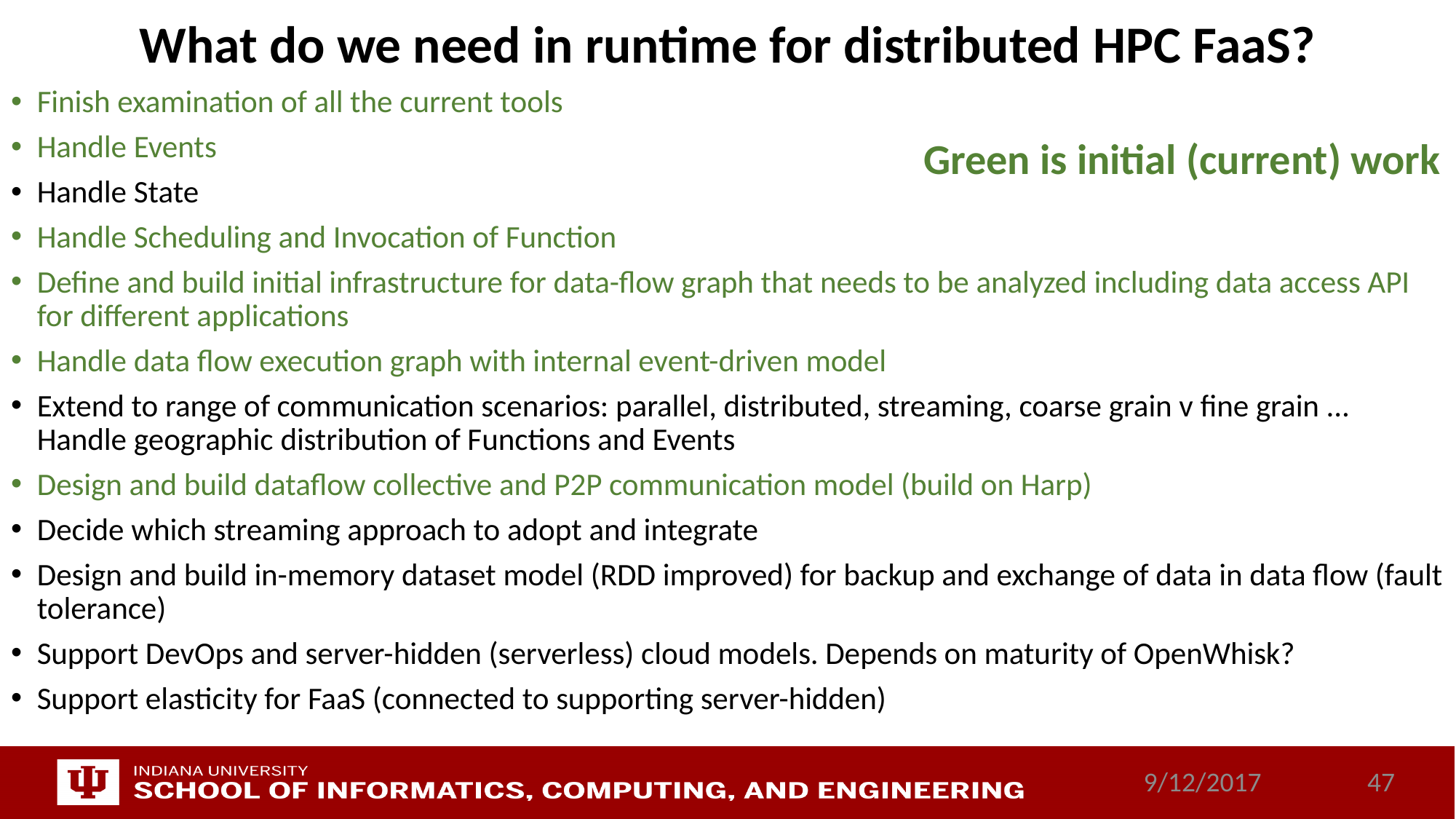

# What do we need in runtime for distributed HPC FaaS?
Finish examination of all the current tools
Handle Events
Handle State
Handle Scheduling and Invocation of Function
Define and build initial infrastructure for data-flow graph that needs to be analyzed including data access API for different applications
Handle data flow execution graph with internal event-driven model
Extend to range of communication scenarios: parallel, distributed, streaming, coarse grain v fine grain ... Handle geographic distribution of Functions and Events
Design and build dataflow collective and P2P communication model (build on Harp)
Decide which streaming approach to adopt and integrate
Design and build in-memory dataset model (RDD improved) for backup and exchange of data in data flow (fault tolerance)
Support DevOps and server-hidden (serverless) cloud models. Depends on maturity of OpenWhisk?
Support elasticity for FaaS (connected to supporting server-hidden)

Green is initial (current) work
9/12/2017
47